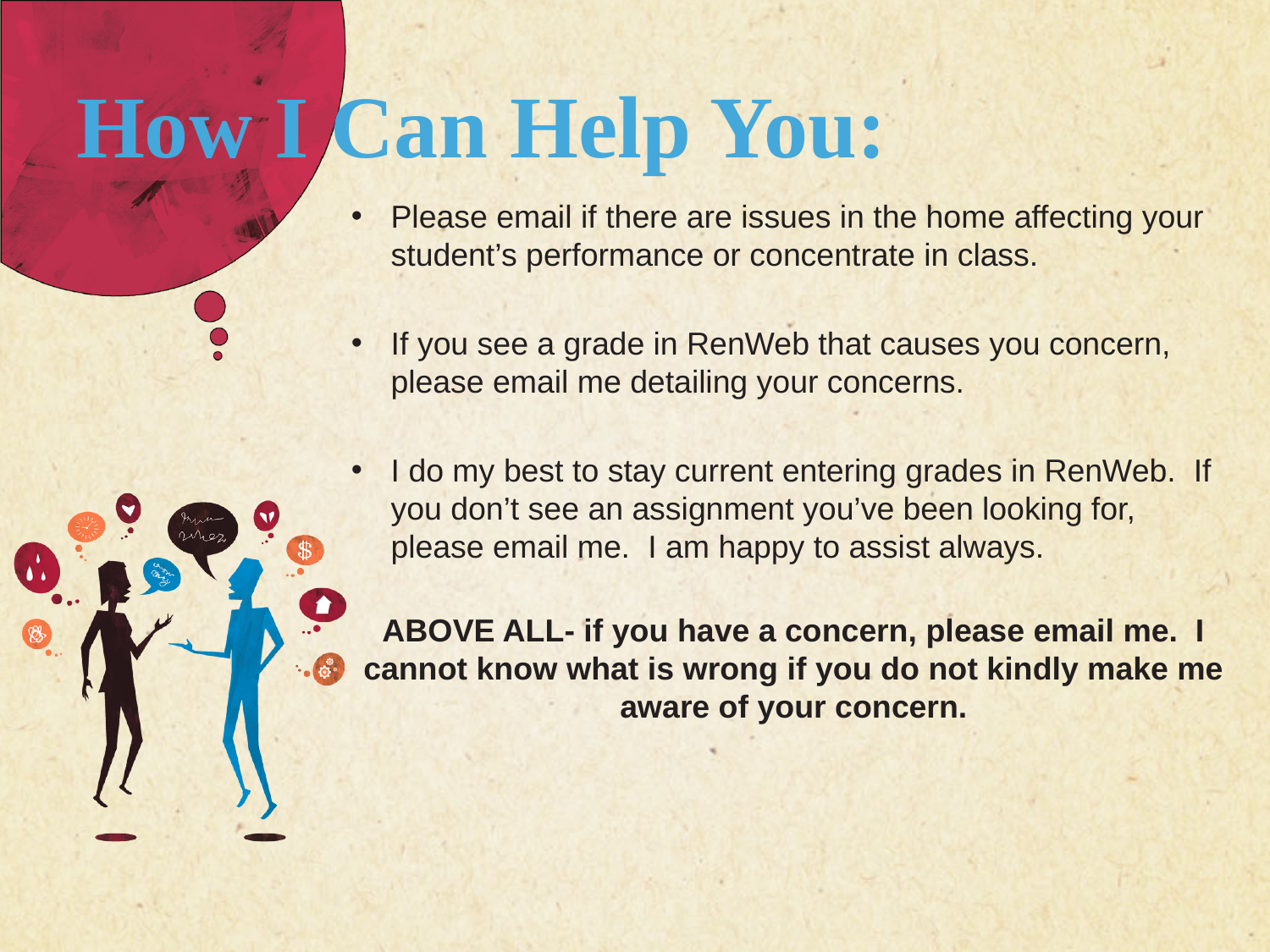

How I Can Help You:
Please email if there are issues in the home affecting your student’s performance or concentrate in class.

If you see a grade in RenWeb that causes you concern, please email me detailing your concerns.

I do my best to stay current entering grades in RenWeb.  If you don’t see an assignment you’ve been looking for, please email me.  I am happy to assist always.

ABOVE ALL- if you have a concern, please email me.  I cannot know what is wrong if you do not kindly make me aware of your concern.